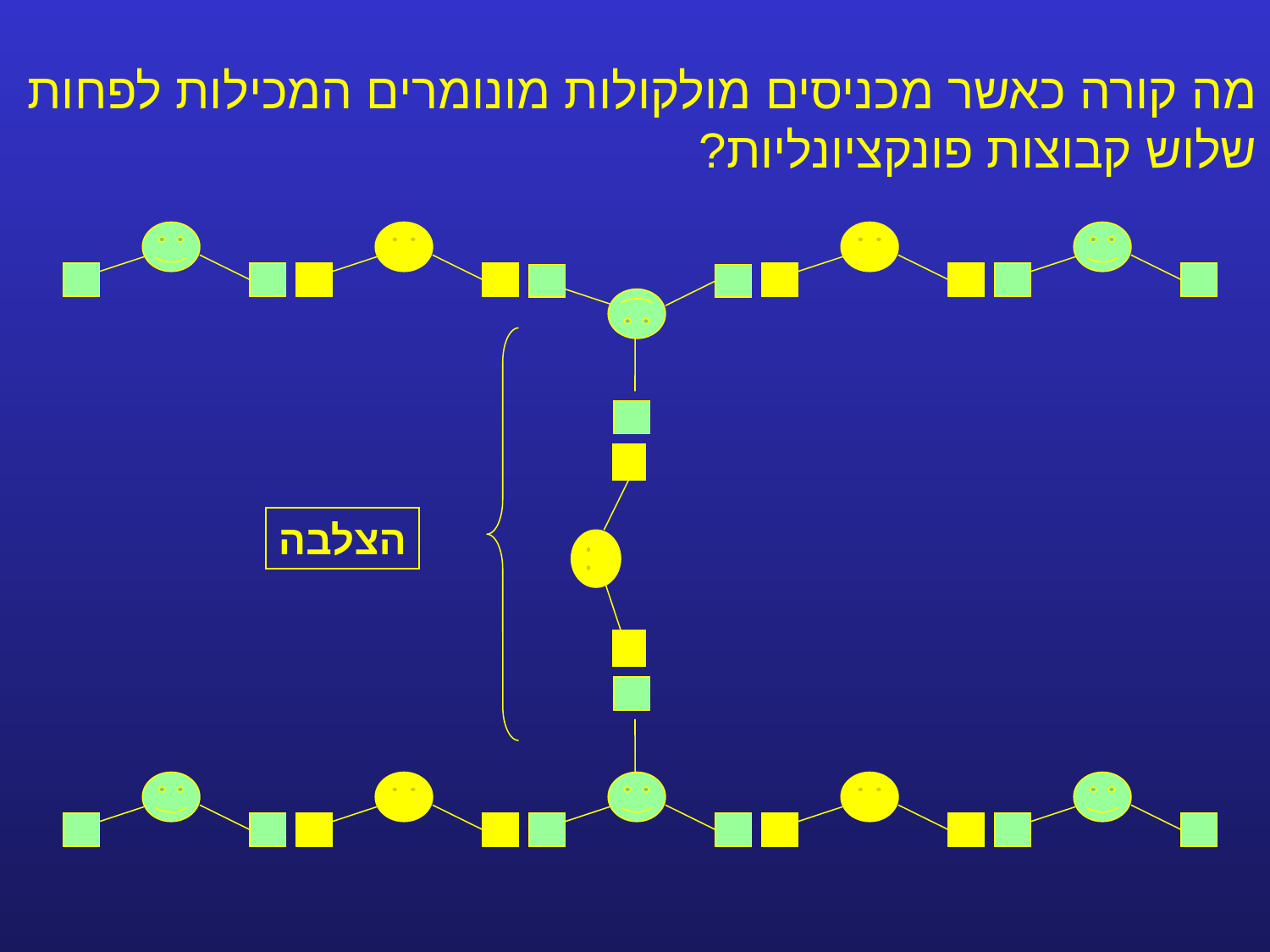

מה קורה כאשר מכניסים מולקולות מונומרים המכילות לפחות שלוש קבוצות פונקציונליות?

הצלבה